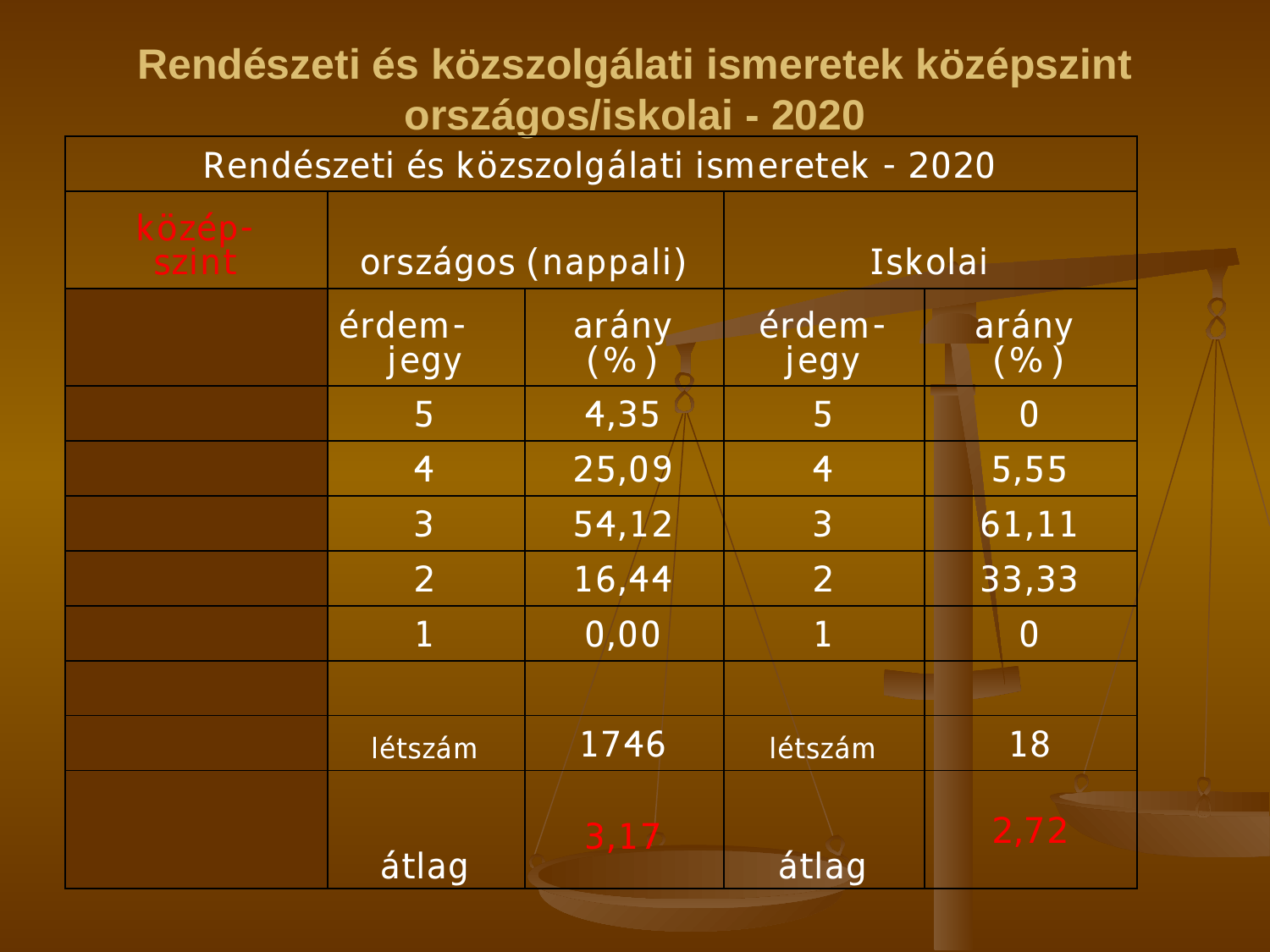

# Rendészeti és közszolgálati ismeretek középszint országos/iskolai - 2020
| Rendészeti és közszolgálati ismeretek - 2020 |  |  |  |  |
| --- | --- | --- | --- | --- |
| közép- szint | országos (nappali) |  | Iskolai |  |
|  | érdem- jegy | arány (%) | érdem- jegy | arány (%) |
|  | 5 | 4,35 | 5 | 0 |
|  | 4 | 25,09 | 4 | 5,55 |
|  | 3 | 54,12 | 3 | 61,11 |
|  | 2 | 16,44 | 2 | 33,33 |
|  | 1 | 0,00 | 1 | 0 |
|  |  |  |  |  |
|  | létszám | 1746 | létszám | 18 |
|  | átlag | 3,17 | átlag | 2,72 |